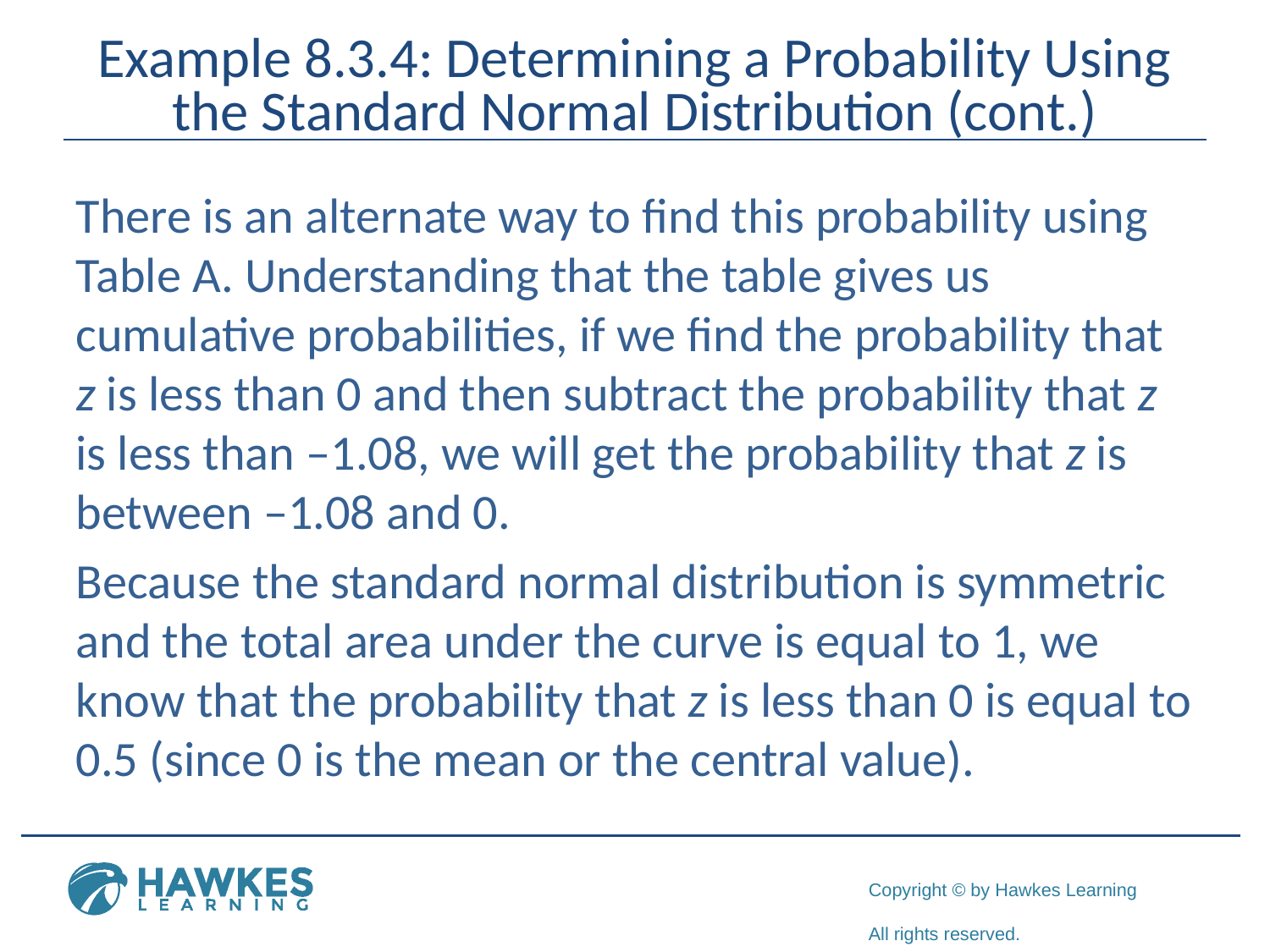

# Example 8.3.4: Determining a Probability Using the Standard Normal Distribution (cont.)
There is an alternate way to find this probability using Table A. Understanding that the table gives us cumulative probabilities, if we find the probability that z is less than 0 and then subtract the probability that z is less than –1.08, we will get the probability that z is between –1.08 and 0.
Because the standard normal distribution is symmetric and the total area under the curve is equal to 1, we know that the probability that z is less than 0 is equal to 0.5 (since 0 is the mean or the central value).